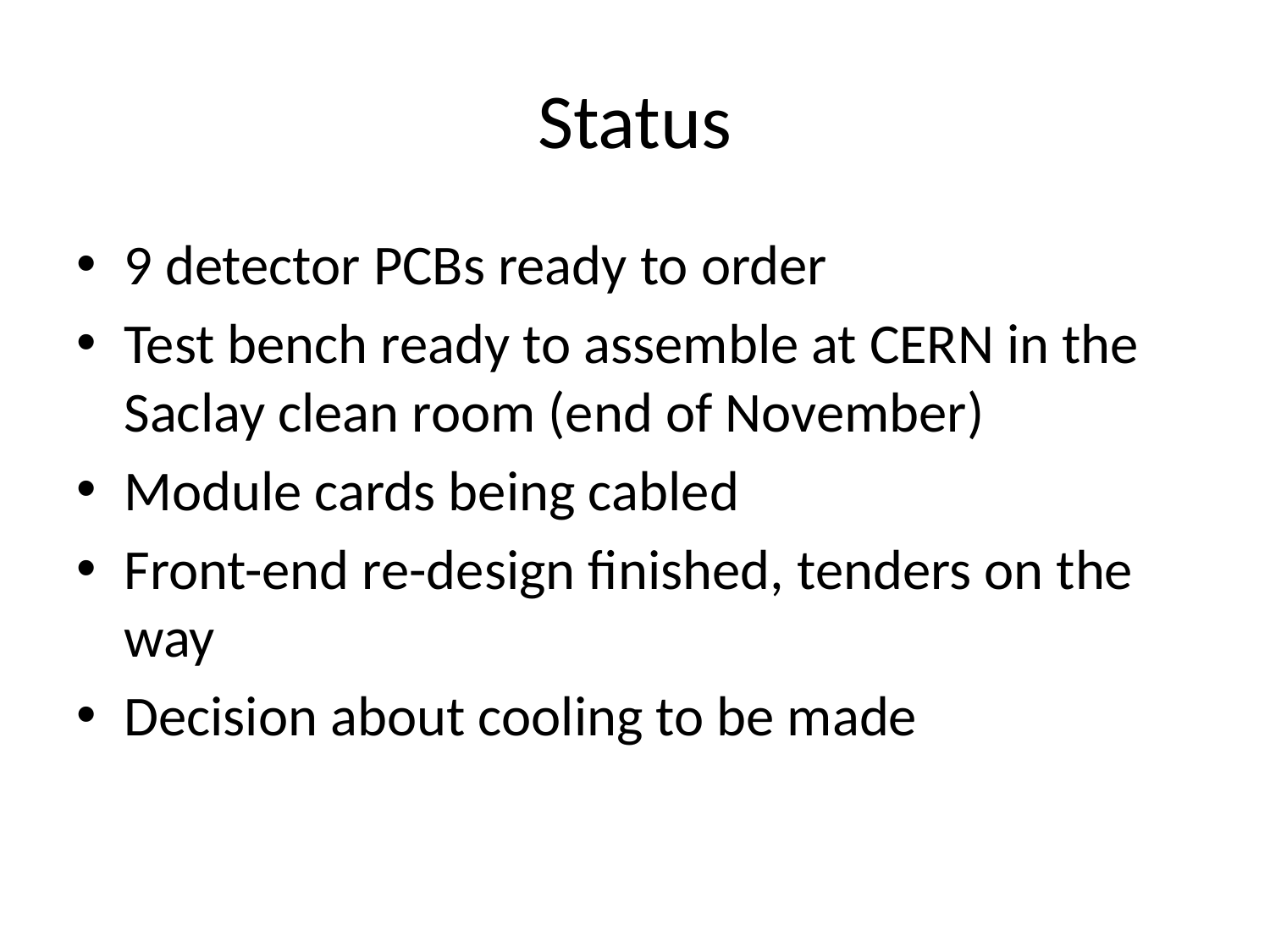

# Status
9 detector PCBs ready to order
Test bench ready to assemble at CERN in the Saclay clean room (end of November)
Module cards being cabled
Front-end re-design finished, tenders on the way
Decision about cooling to be made